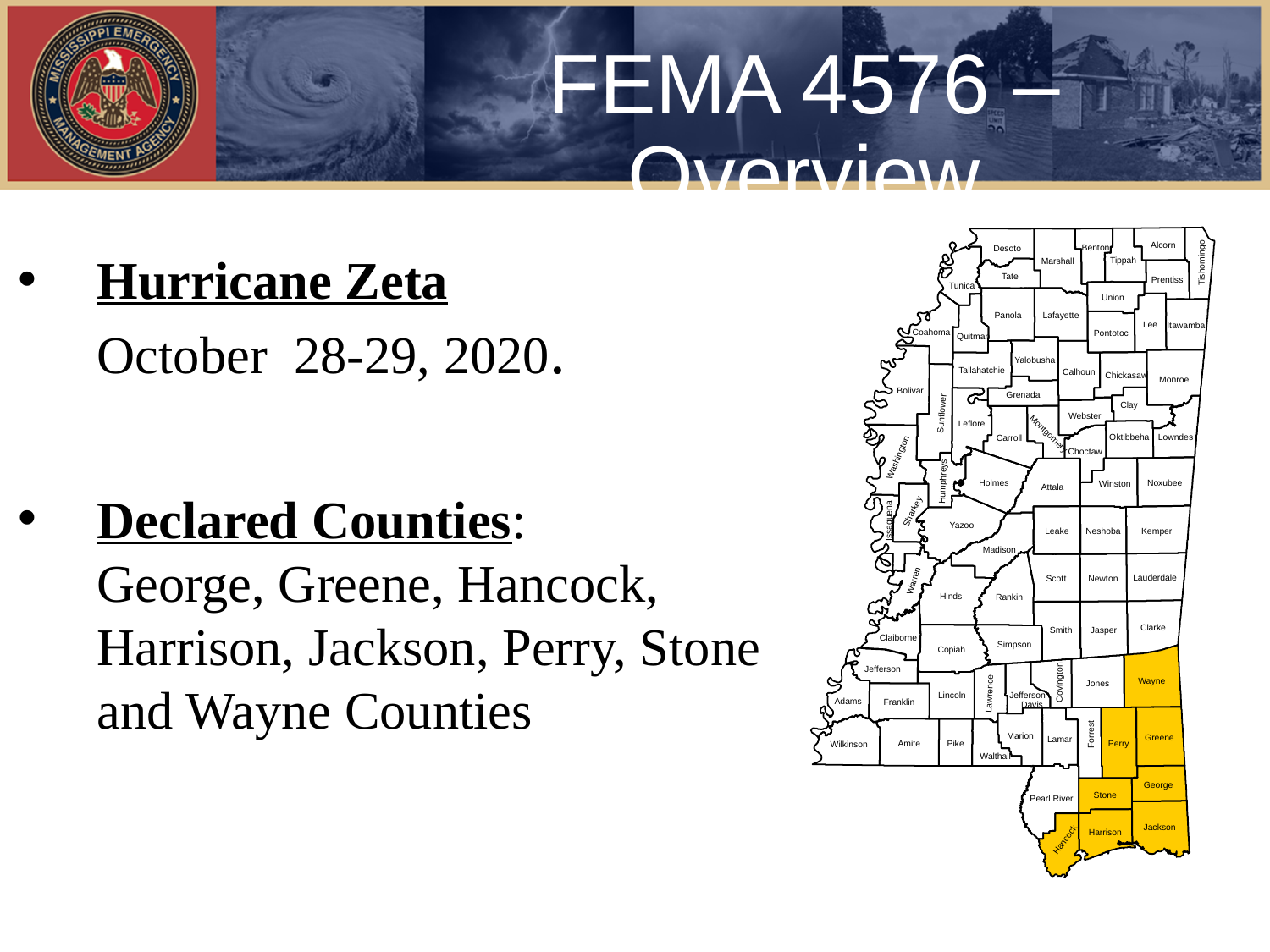

# FEMA 4576 – Overview

Alcorn
Benton

Desoto
Tippah
Marshall
Tishomingo

Tate
Prentiss
Tunica

Union

Panola
Lafayette

Lee
Itawamba
Coahoma
Pontotoc
Quitman

Yalobusha

Tallahatchie
Calhoun
Chickasaw
Monroe

Bolivar

Grenada

Clay

Sunflower
Webster
Leflore

Montgomery
Lowndes
Oktibbeha
Carroll
Choctaw

Washington

Humphreys
Holmes
Noxubee
Winston
Attala

Sharkey

Issaquena
Yazoo
Kemper
Neshoba
Leake
Madison

Lauderdale
Scott
Newton
Warren
Hinds
Rankin

Clarke

Jasper

Smith
Claiborne
Simpson
Copiah

Jefferson

Wayne
Covington
Jones

Lawrence
Lincoln
Jefferson
Adams
Franklin
Davis

Forrest
Marion
Greene
Lamar
Amite
Pike
Perry
Wilkinson
Walthall

George
Stone
Pearl River

Jackson
Harrison
Hancock
Hurricane Zeta
October  28-29, 2020.

Declared Counties:
George, Greene, Hancock, Harrison, Jackson, Perry, Stone and Wayne Counties